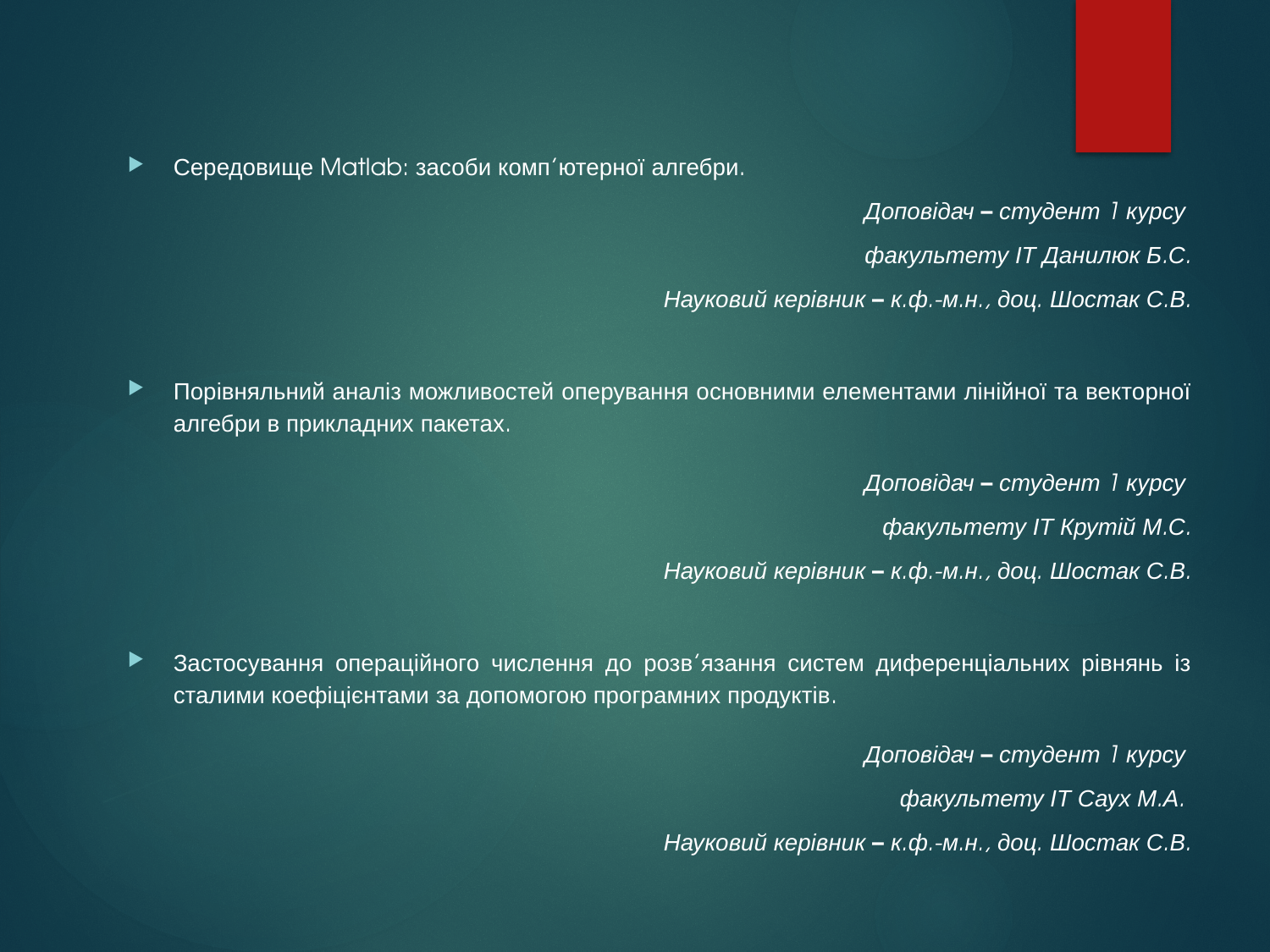

Середовище Matlab: засоби комп’ютерної алгебри.
Доповідач – студент 1 курсу
факультету ІТ Данилюк Б.С.
                                                  Науковий керівник – к.ф.-м.н., доц. Шостак С.В.

Порівняльний аналіз можливостей оперування основними елементами лінійної та векторної алгебри в прикладних пакетах.
Доповідач – студент 1 курсу
факультету ІТ Крутій М.С.
                                                  Науковий керівник – к.ф.-м.н., доц. Шостак С.В.

Застосування операційного числення до розв’язання систем диференціальних рівнянь із сталими коефіцієнтами за допомогою програмних продуктів.
Доповідач – студент 1 курсу
факультету ІТ Саух М.А.
                                                  Науковий керівник – к.ф.-м.н., доц. Шостак С.В.